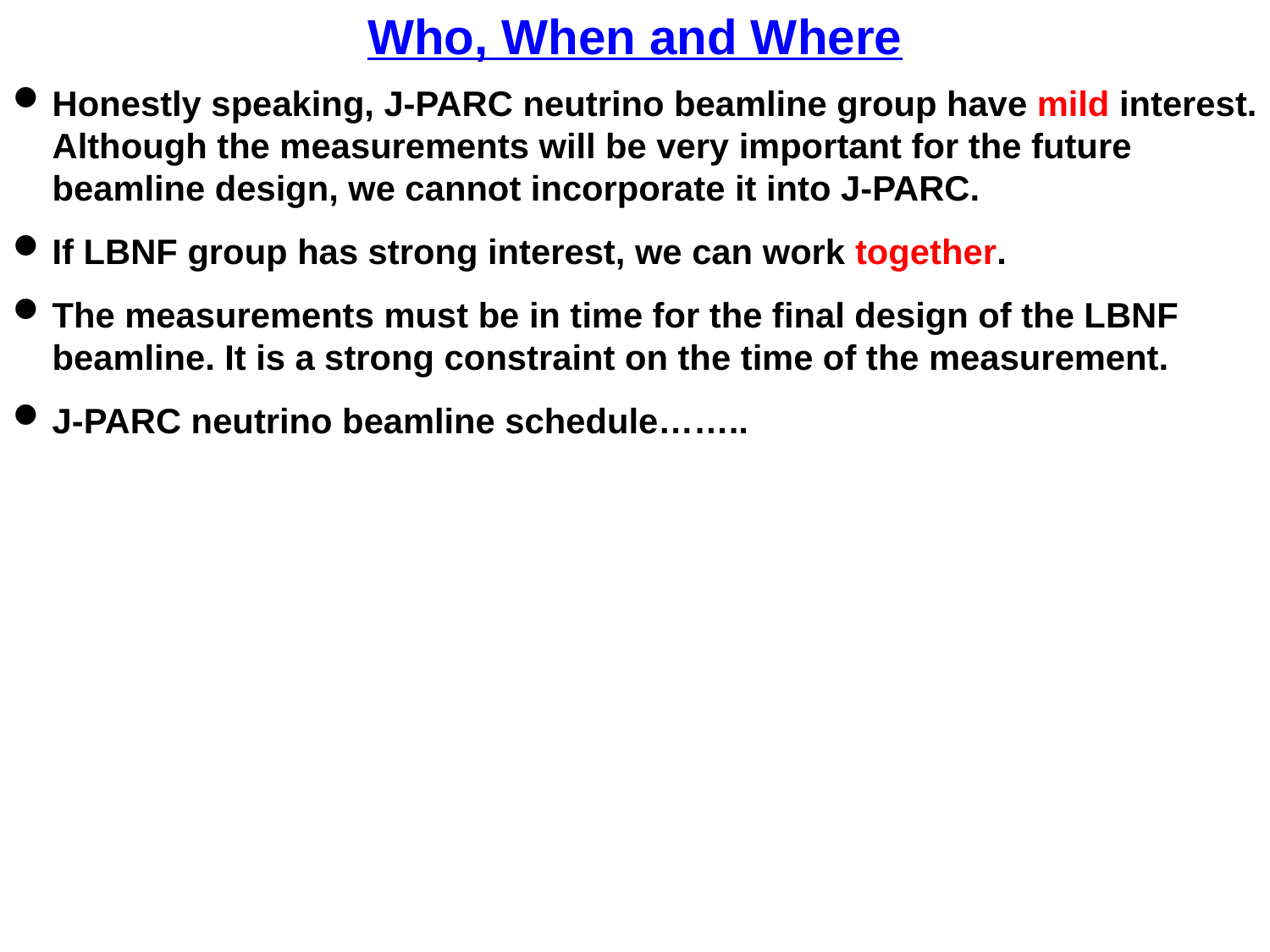

Who, When and Where
Honestly speaking, J-PARC neutrino beamline group have mild interest. Although the measurements will be very important for the future beamline design, we cannot incorporate it into J-PARC.
If LBNF group has strong interest, we can work together.
The measurements must be in time for the final design of the LBNF beamline. It is a strong constraint on the time of the measurement.
J-PARC neutrino beamline schedule……..